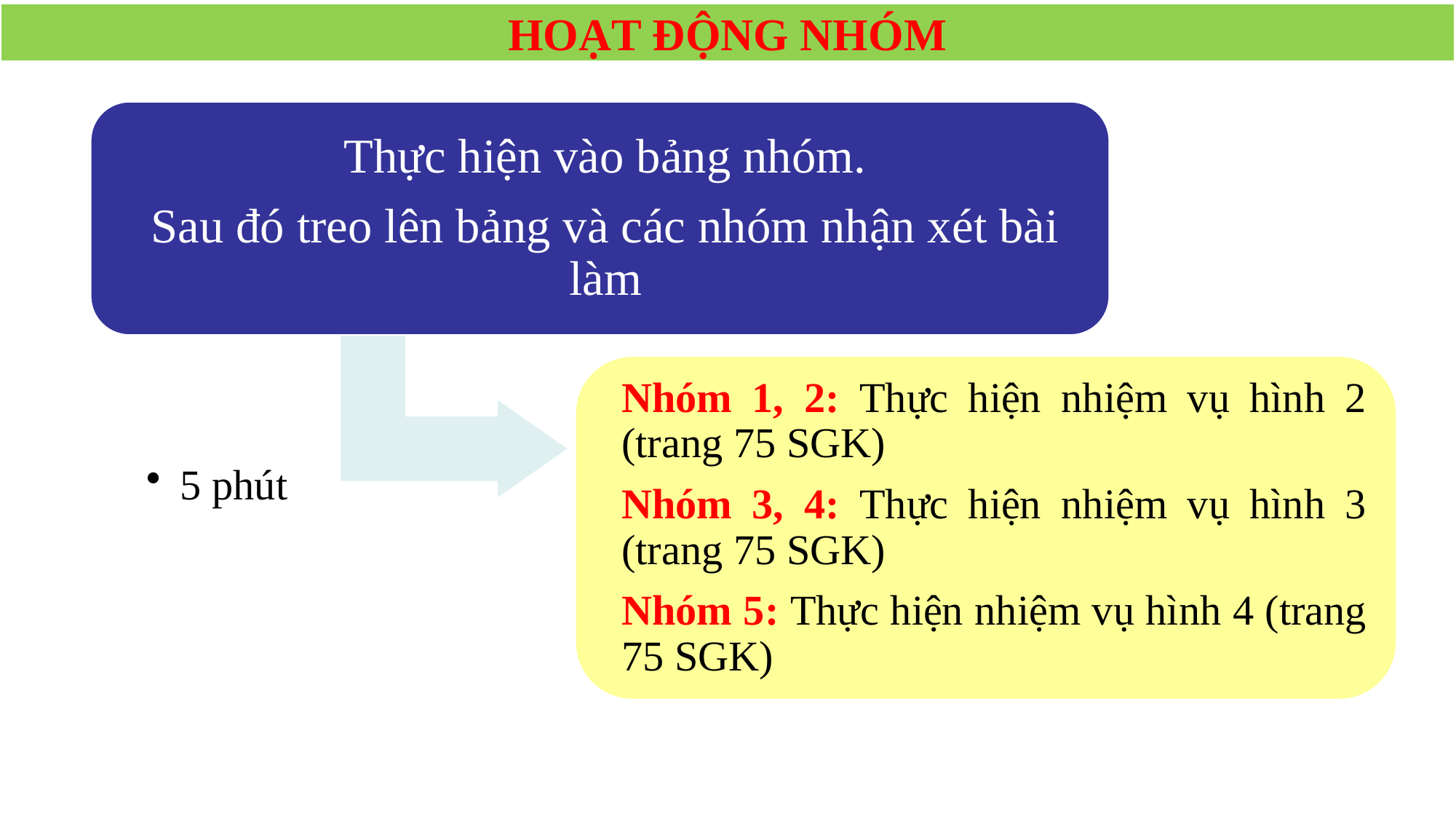

HOẠT ĐỘNG NHÓM
Thực hiện vào bảng nhóm.
Sau đó treo lên bảng và các nhóm nhận xét bài làm
5 phút
Nhóm 1, 2: Thực hiện nhiệm vụ hình 2 (trang 75 SGK)
Nhóm 3, 4: Thực hiện nhiệm vụ hình 3 (trang 75 SGK)
Nhóm 5: Thực hiện nhiệm vụ hình 4 (trang 75 SGK)